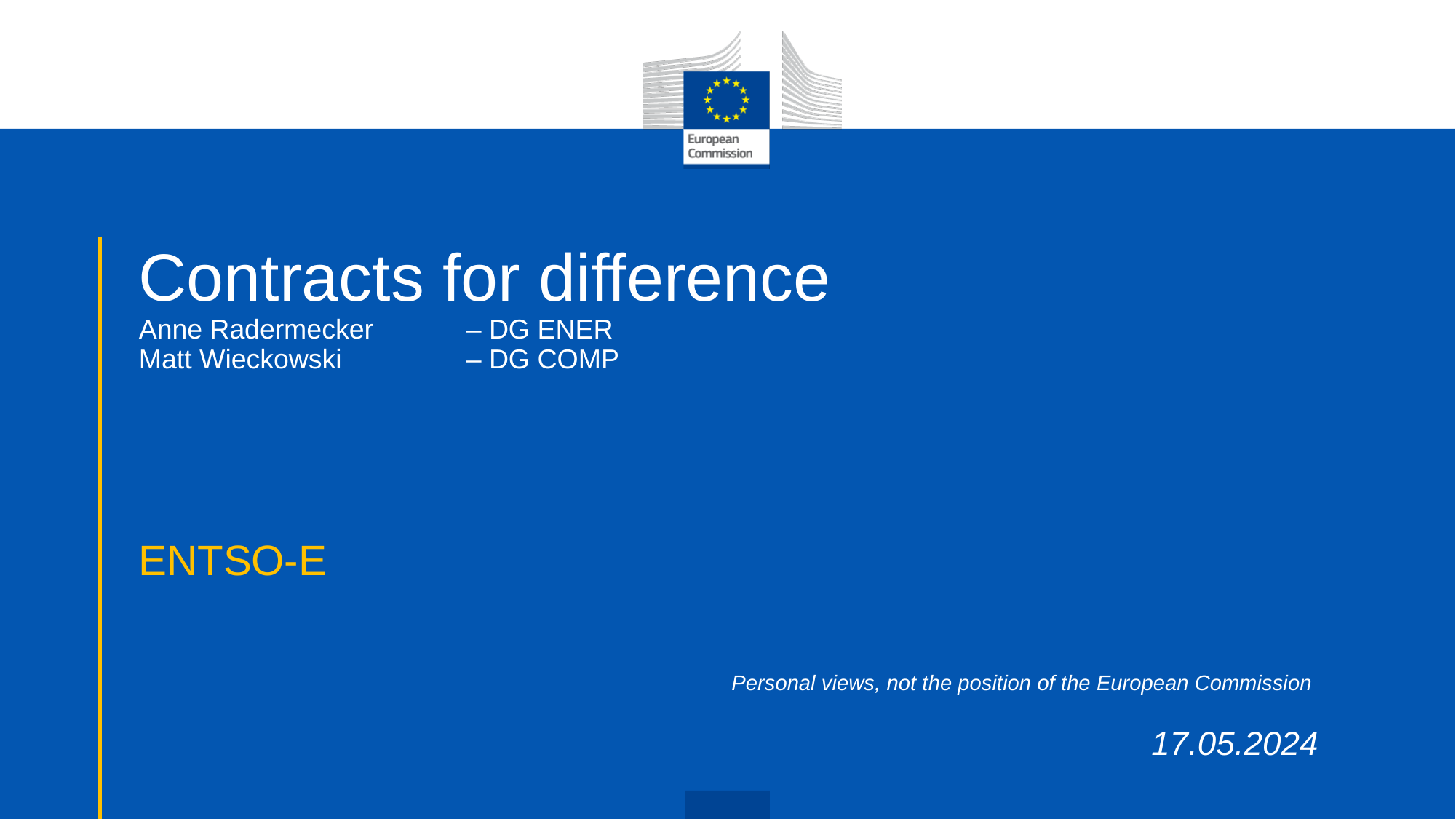

# Contracts for difference Anne Radermecker	– DG ENER Matt Wieckowski 		– DG COMP
ENTSO-E
Personal views, not the position of the European Commission
17.05.2024